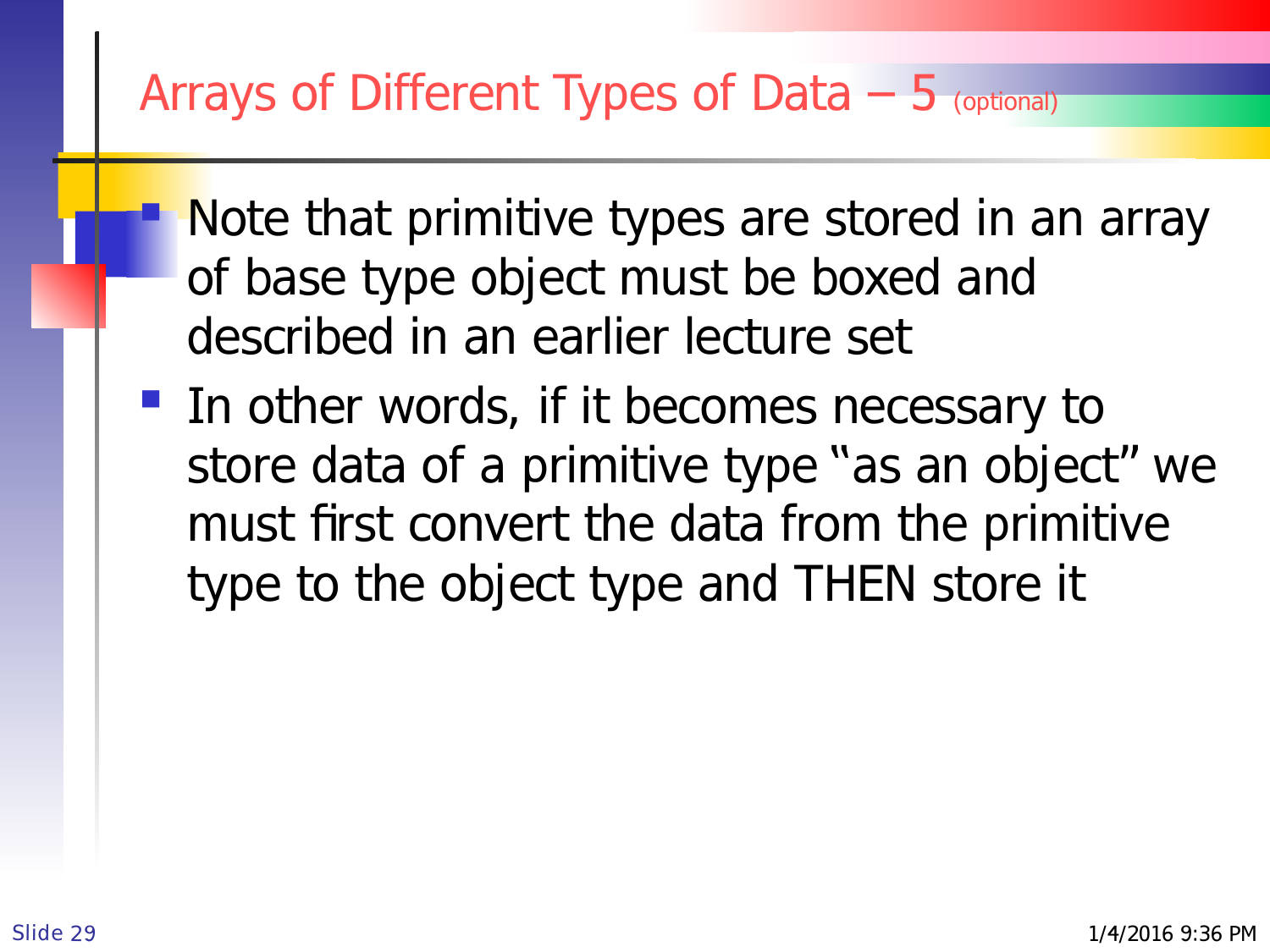

# Arrays of Different Types of Data – 5 (optional)
Note that primitive types are stored in an array of base type object must be boxed and described in an earlier lecture set
In other words, if it becomes necessary to store data of a primitive type “as an object” we must first convert the data from the primitive type to the object type and THEN store it
1/4/2016 9:36 PM